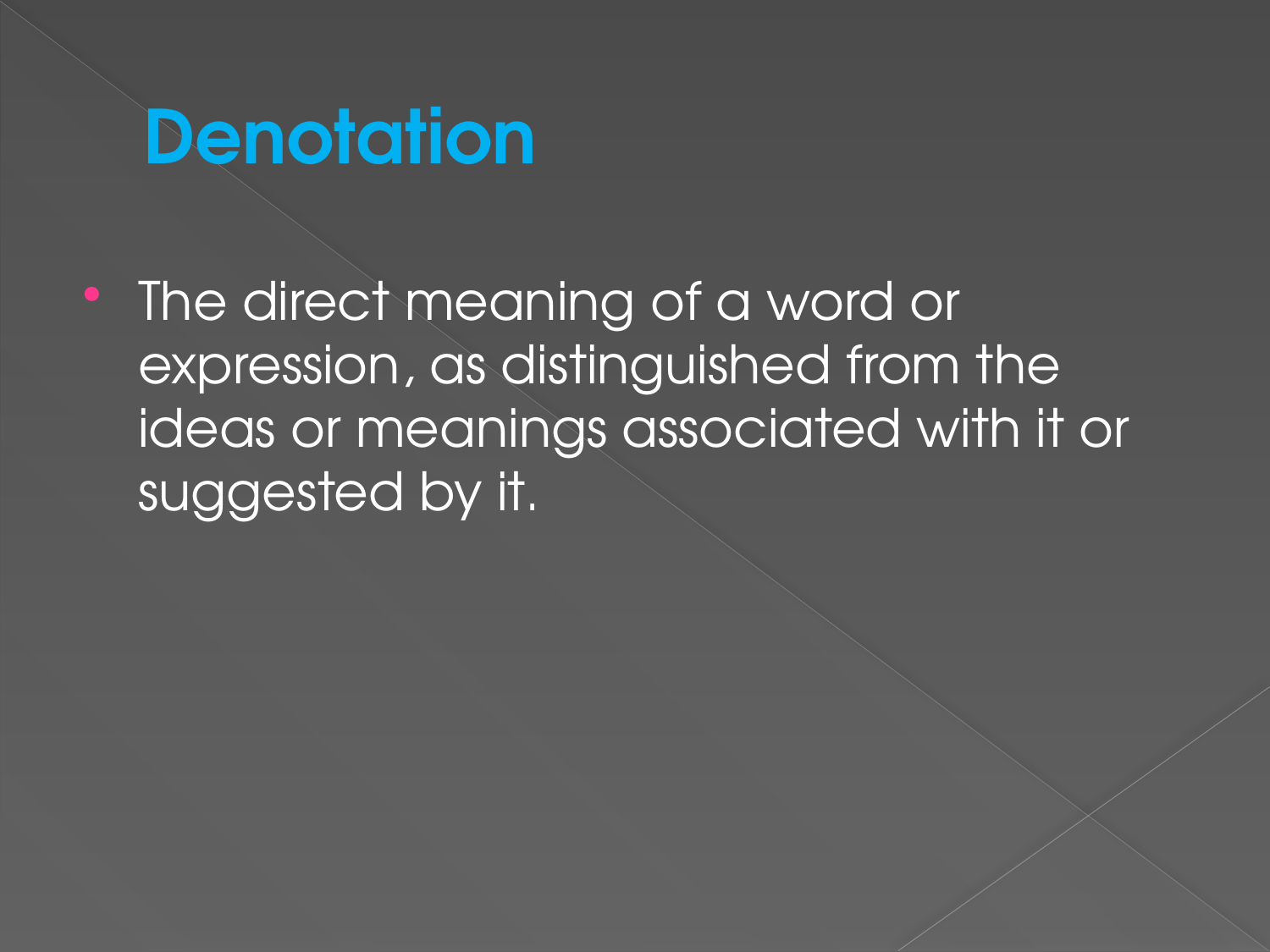

# Denotation
The direct meaning of a word or expression, as distinguished from the ideas or meanings associated with it or suggested by it.